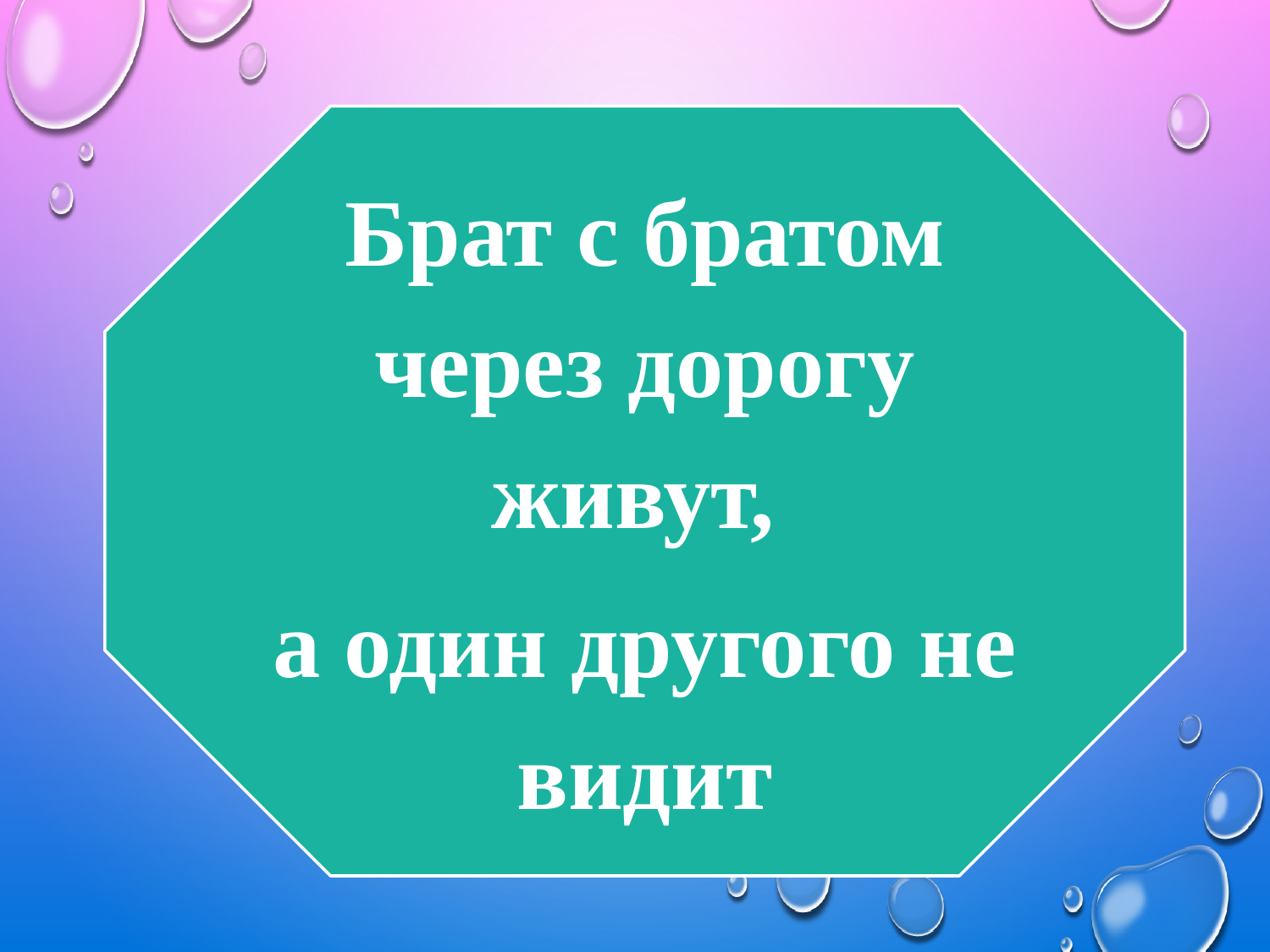

Брат с братом через дорогу живут,
а один другого не видит